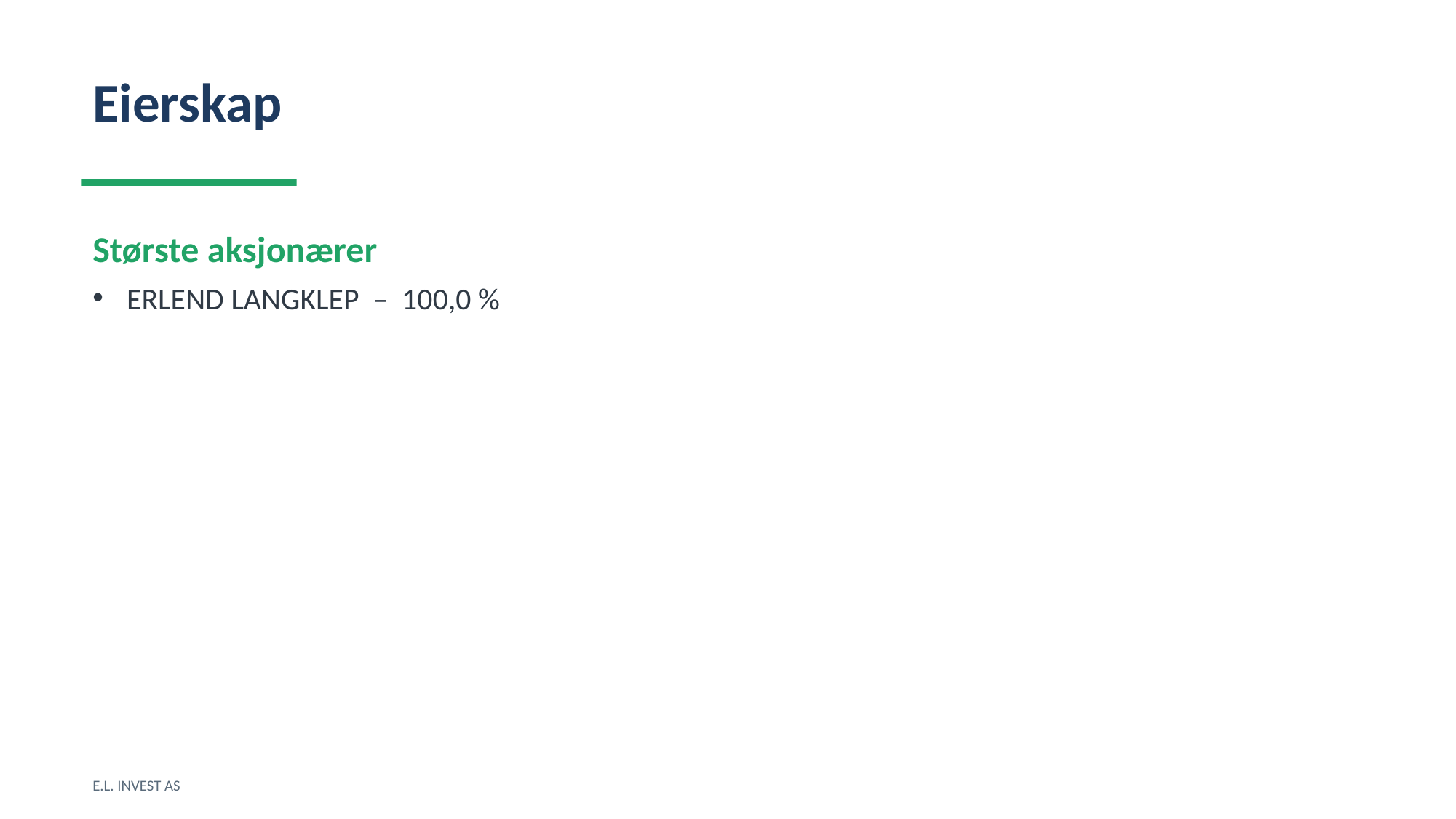

Eierskap

Største aksjonærer
ERLEND LANGKLEP  –  100,0 %
E.L. INVEST AS